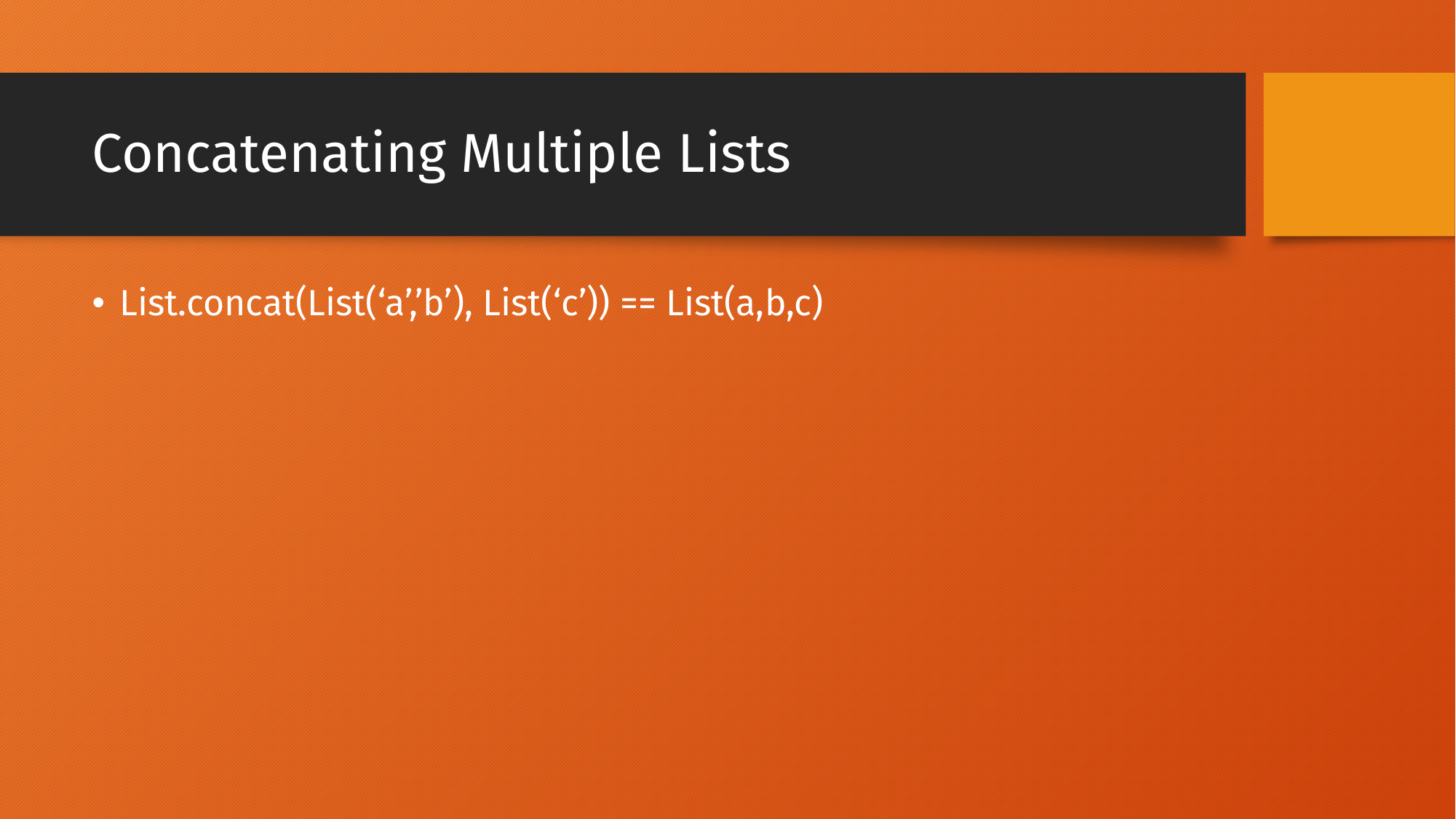

# Concatenating Multiple Lists
List.concat(List(‘a’,’b’), List(‘c’)) == List(a,b,c)